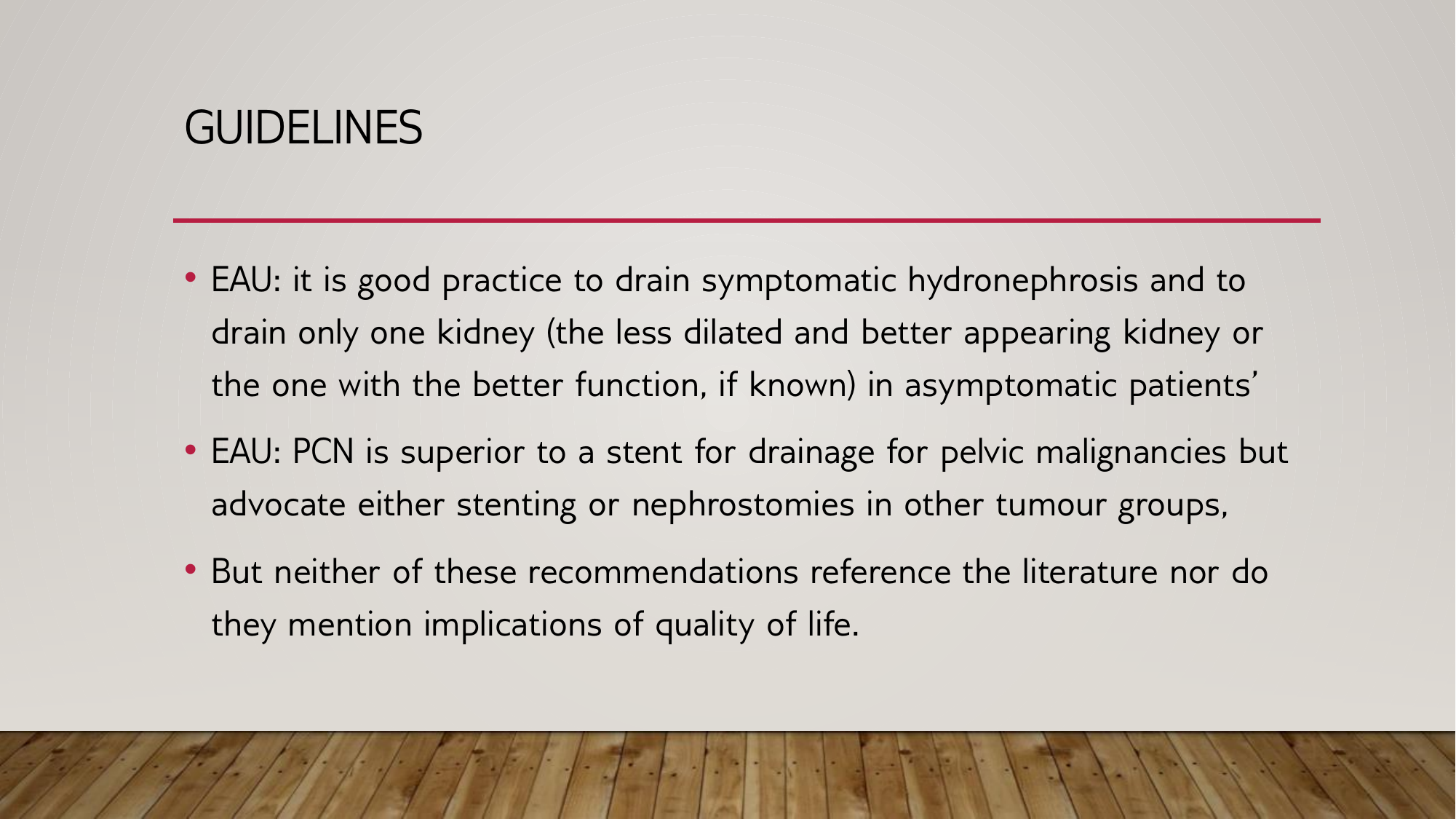

# Guidelines
EAU: it is good practice to drain symptomatic hydronephrosis and to drain only one kidney (the less dilated and better appearing kidney or the one with the better function, if known) in asymptomatic patients’
EAU: PCN is superior to a stent for drainage for pelvic malignancies but advocate either stenting or nephrostomies in other tumour groups,
But neither of these recommendations reference the literature nor do they mention implications of quality of life.